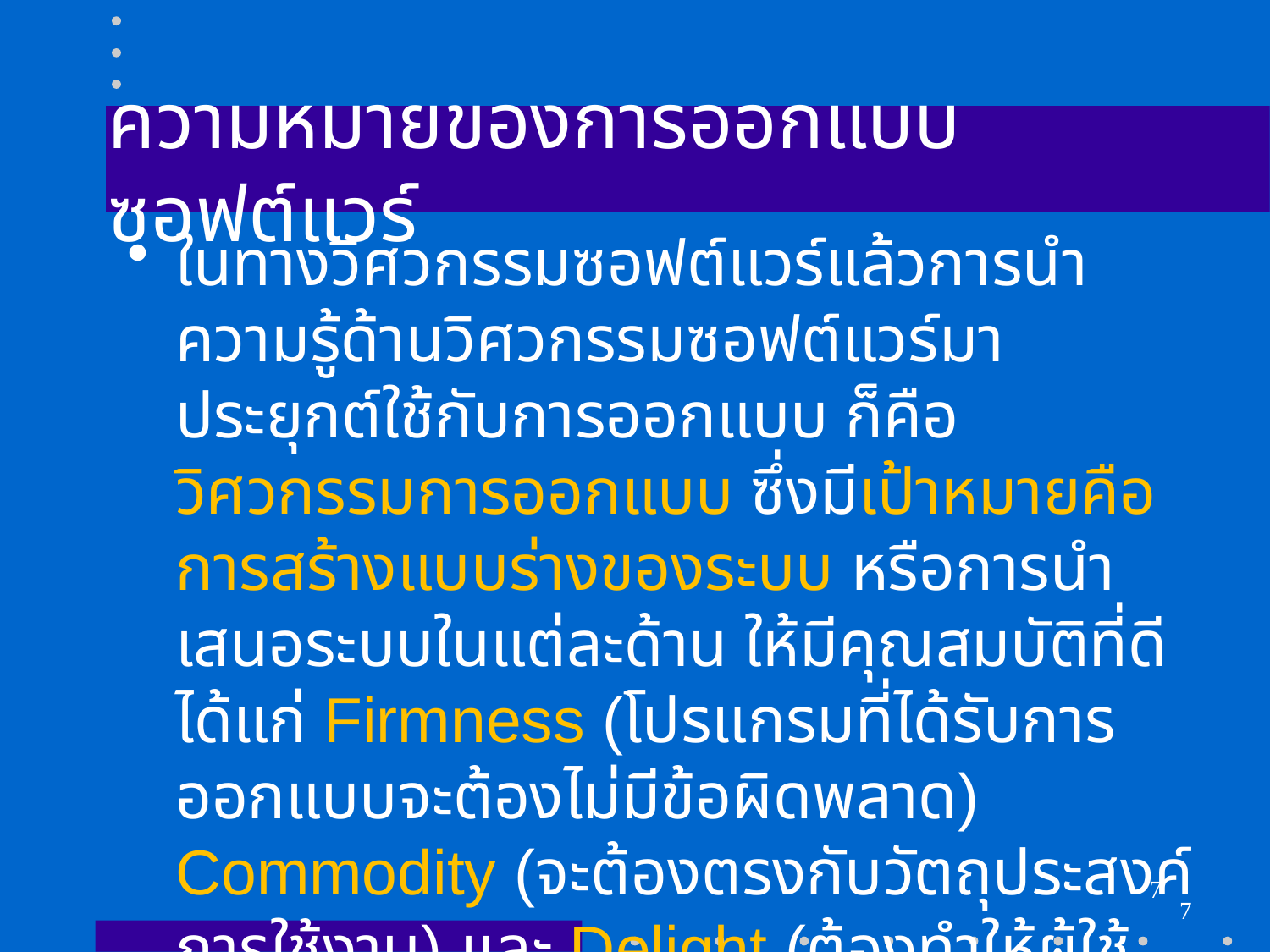

# ความหมายของการออกแบบซอฟต์แวร์
ในทางวิศวกรรมซอฟต์แวร์แล้วการนำความรู้ด้านวิศวกรรมซอฟต์แวร์มาประยุกต์ใช้กับการออกแบบ ก็คือ วิศวกรรมการออกแบบ ซึ่งมีเป้าหมายคือ การสร้างแบบร่างของระบบ หรือการนำเสนอระบบในแต่ละด้าน ให้มีคุณสมบัติที่ดี ได้แก่ Firmness (โปรแกรมที่ได้รับการออกแบบจะต้องไม่มีข้อผิดพลาด) Commodity (จะต้องตรงกับวัตถุประสงค์การใช้งาน) และ Delight (ต้องทำให้ผู้ใช้รู้สึกพอใจ) ทั้งหมดคือคุณภาพ

7